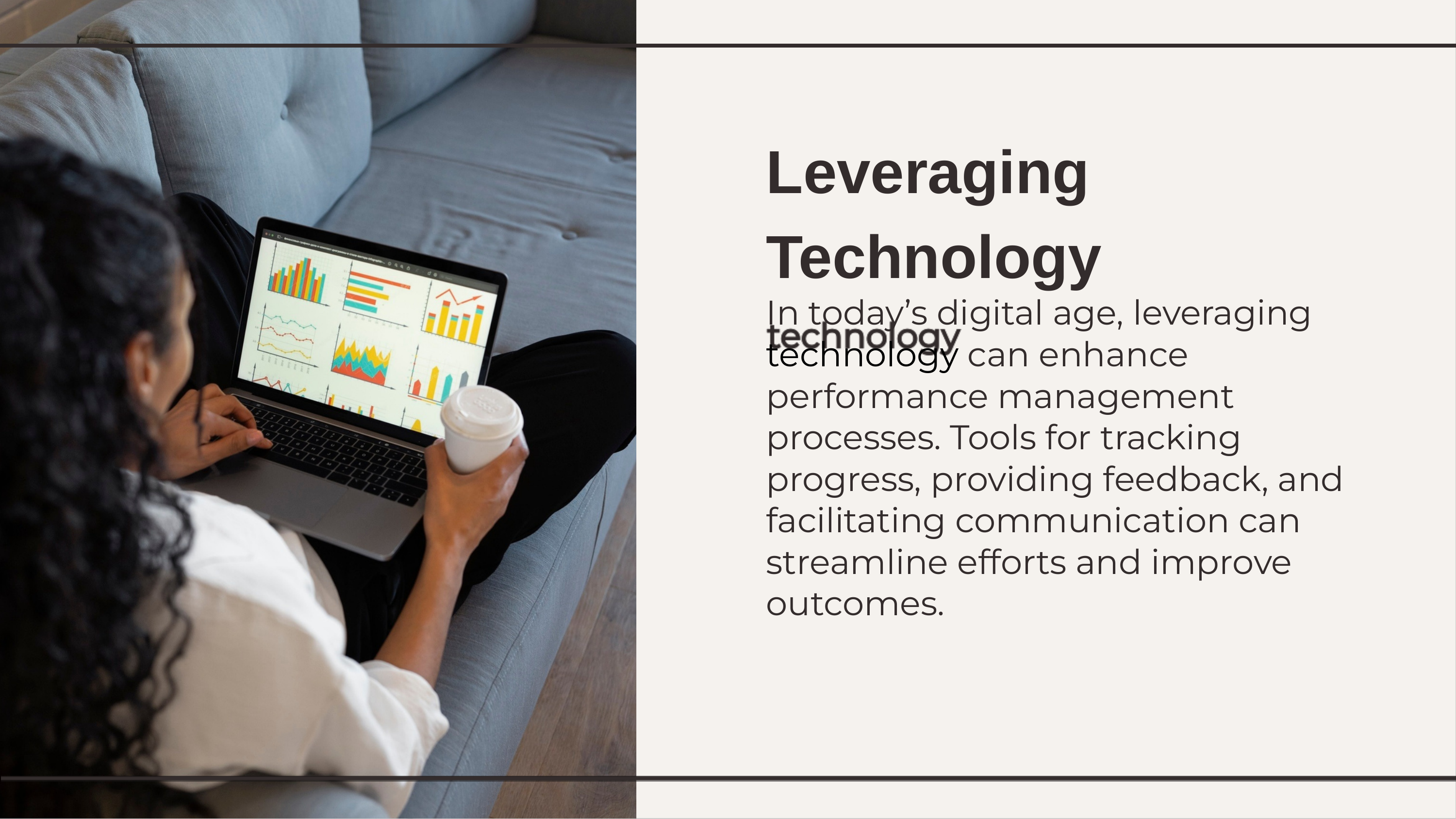

Leveraging Technology
In today’s digital age, leveraging technology can enhance performance management processes. Tools for tracking progress, providing feedback, and facilitating communication can streamline efforts and improve outcomes.